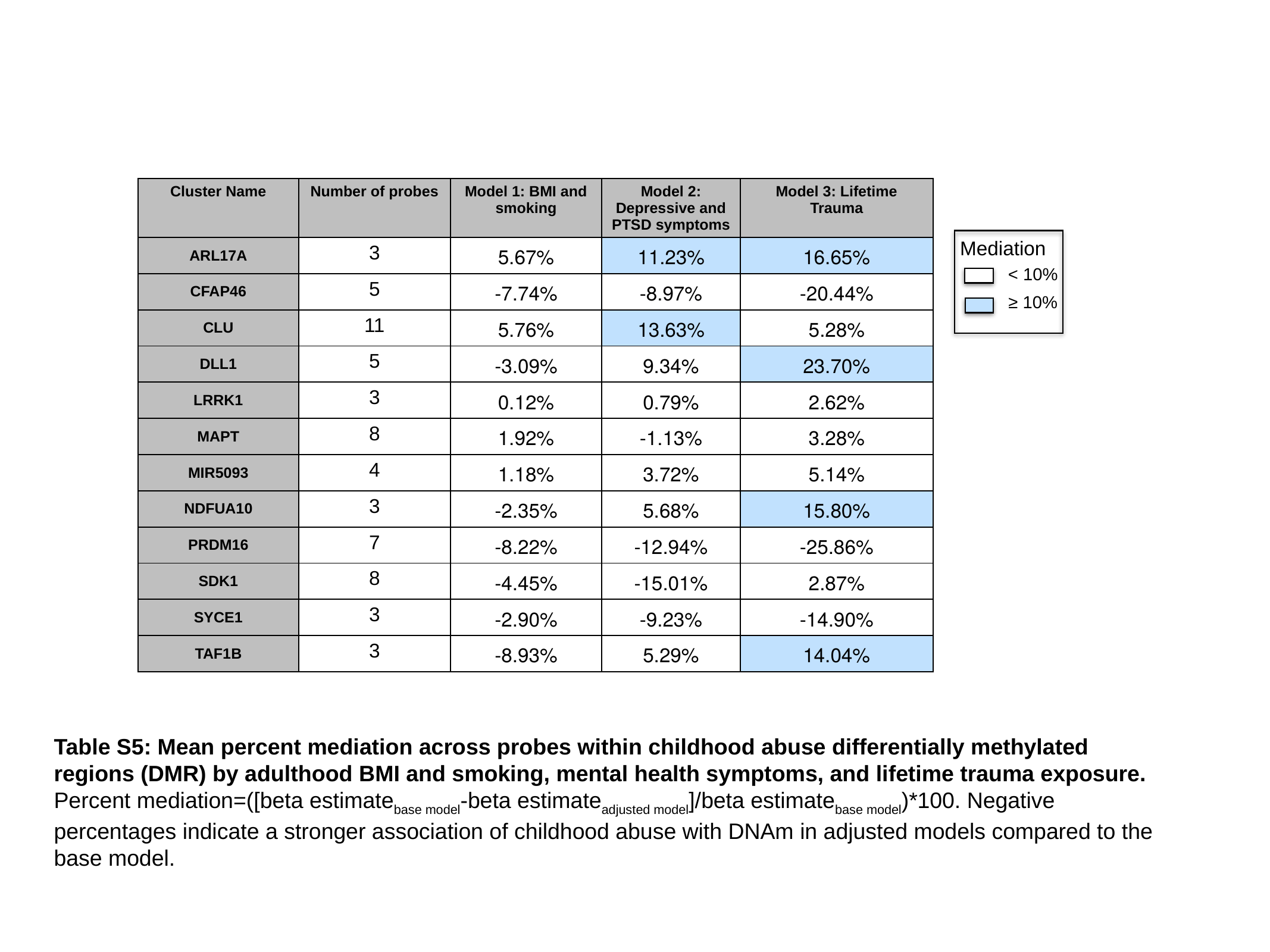

| Cluster Name | Number of probes | Model 1: BMI and smoking | Model 2: Depressive and PTSD symptoms | Model 3: Lifetime Trauma |
| --- | --- | --- | --- | --- |
| ARL17A | 3 | 5.67% | 11.23% | 16.65% |
| CFAP46 | 5 | -7.74% | -8.97% | -20.44% |
| CLU | 11 | 5.76% | 13.63% | 5.28% |
| DLL1 | 5 | -3.09% | 9.34% | 23.70% |
| LRRK1 | 3 | 0.12% | 0.79% | 2.62% |
| MAPT | 8 | 1.92% | -1.13% | 3.28% |
| MIR5093 | 4 | 1.18% | 3.72% | 5.14% |
| NDFUA10 | 3 | -2.35% | 5.68% | 15.80% |
| PRDM16 | 7 | -8.22% | -12.94% | -25.86% |
| SDK1 | 8 | -4.45% | -15.01% | 2.87% |
| SYCE1 | 3 | -2.90% | -9.23% | -14.90% |
| TAF1B | 3 | -8.93% | 5.29% | 14.04% |
Mediation
< 10%
≥ 10%

Table S5: Mean percent mediation across probes within childhood abuse differentially methylated regions (DMR) by adulthood BMI and smoking, mental health symptoms, and lifetime trauma exposure. Percent mediation=([beta estimatebase model-beta estimateadjusted model]/beta estimatebase model)*100. Negative percentages indicate a stronger association of childhood abuse with DNAm in adjusted models compared to the base model.